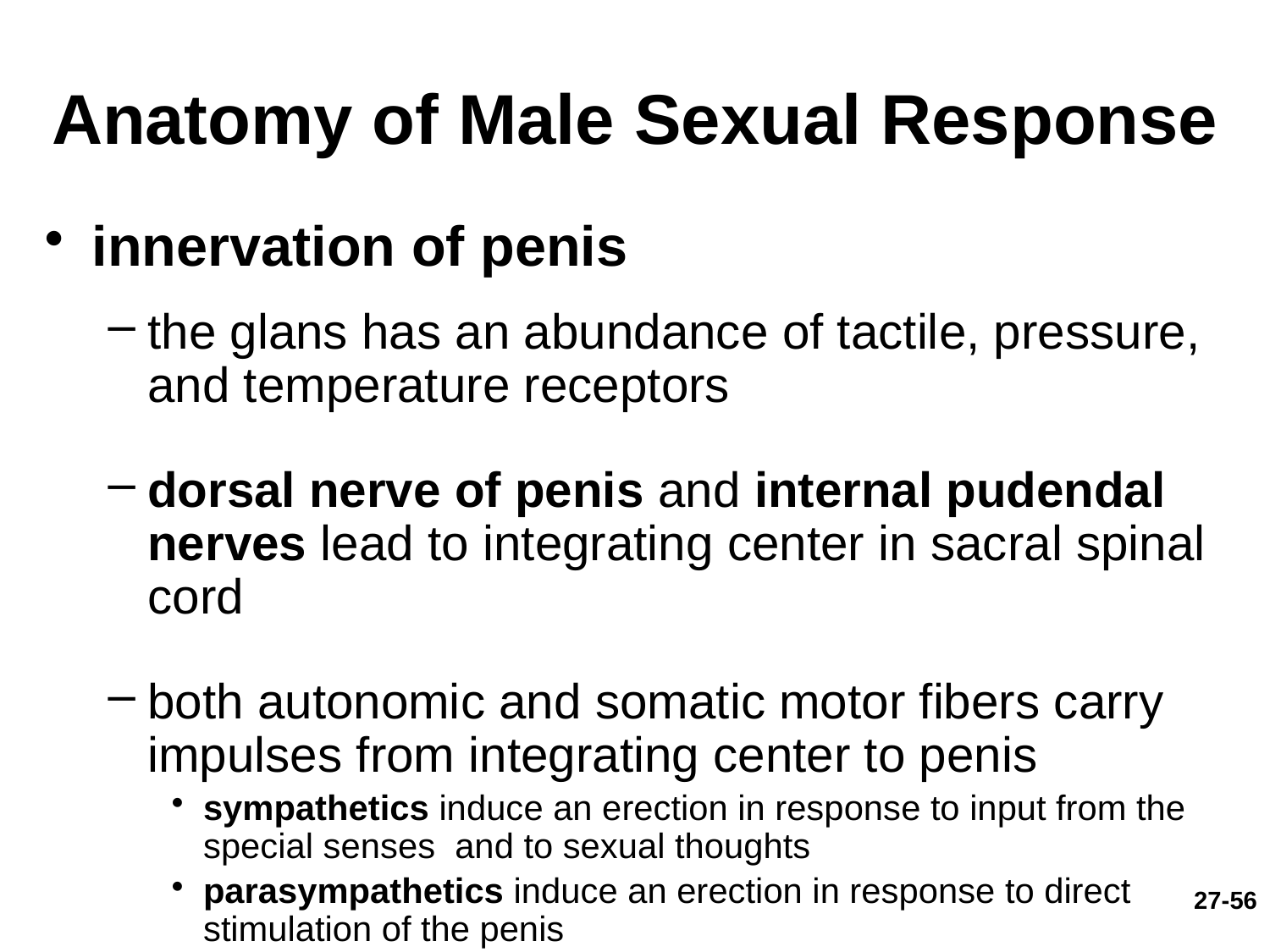

# Anatomy of Male Sexual Response
innervation of penis

the glans has an abundance of tactile, pressure, and temperature receptors

dorsal nerve of penis and internal pudendal nerves lead to integrating center in sacral spinal cord

both autonomic and somatic motor fibers carry impulses from integrating center to penis
sympathetics induce an erection in response to input from the special senses  and to sexual thoughts
parasympathetics induce an erection in response to direct stimulation of the penis
27-56